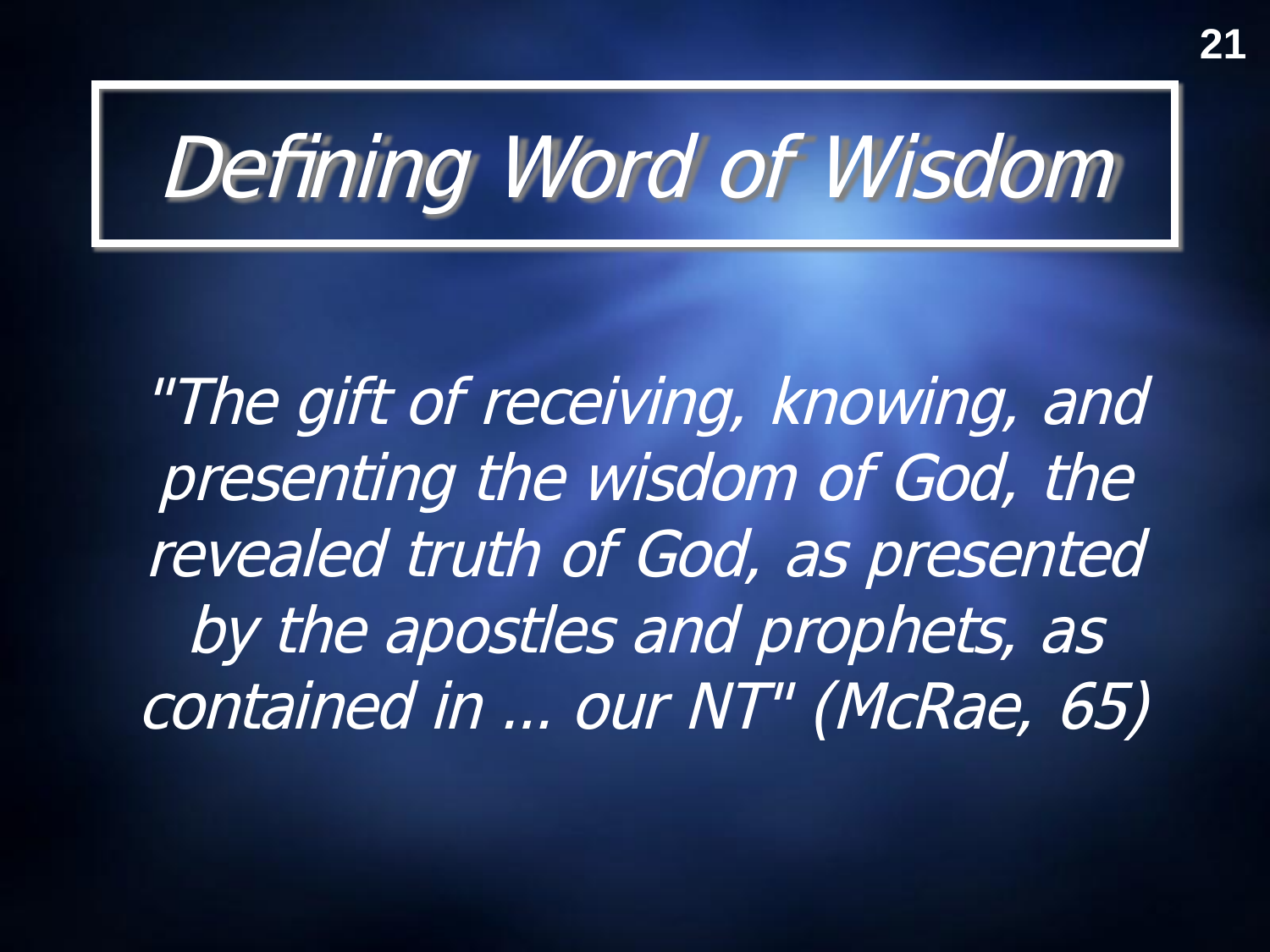

21
# Defining Word of Wisdom
"The gift of receiving, knowing, and presenting the wisdom of God, the revealed truth of God, as presented by the apostles and prophets, as contained in … our NT" (McRae, 65)